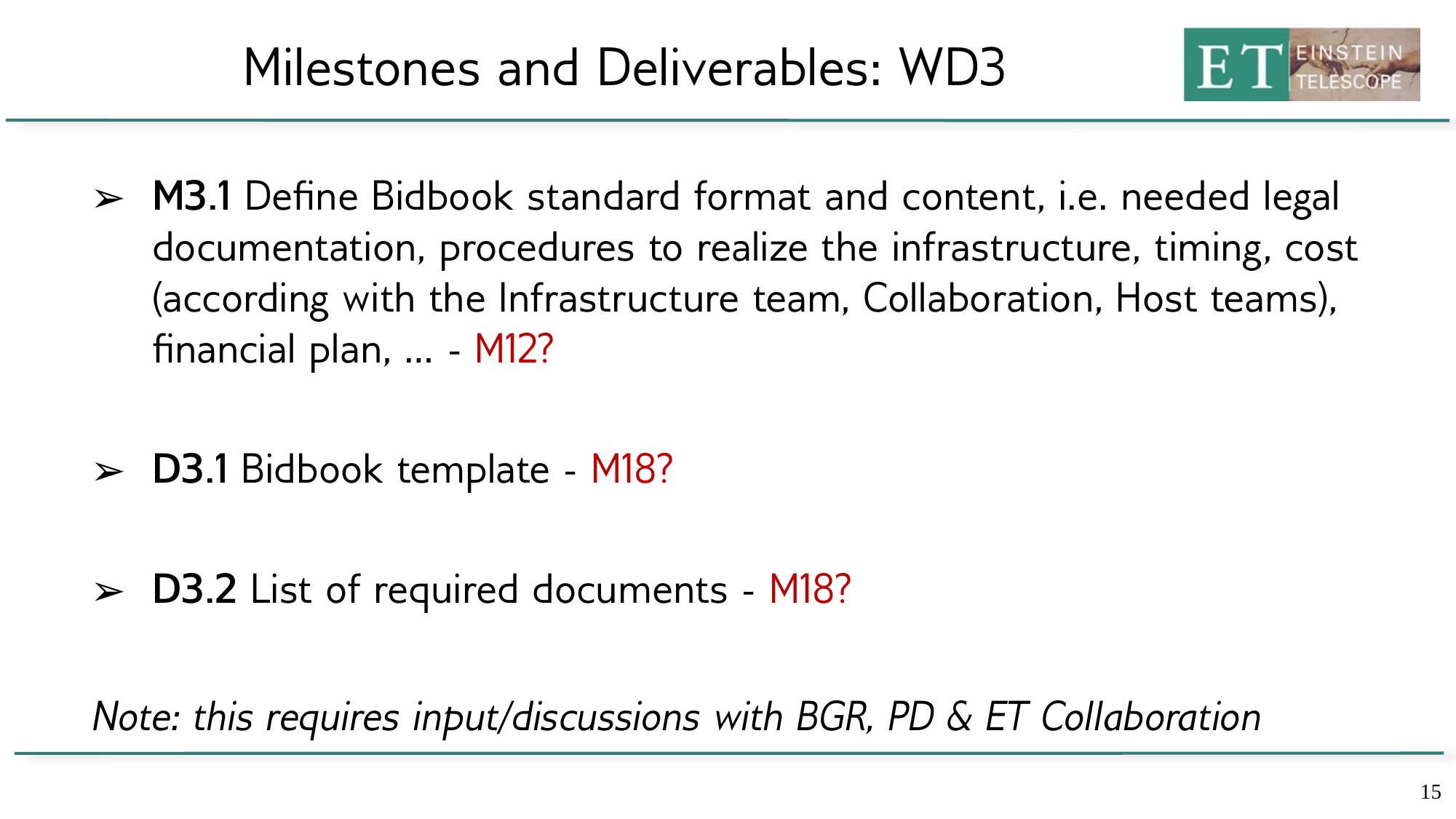

# Milestones and Deliverables: WD3
M3.1 Define Bidbook standard format and content, i.e. needed legal documentation, procedures to realize the infrastructure, timing, cost (according with the Infrastructure team, Collaboration, Host teams), financial plan, … - M12?

D3.1 Bidbook template - M18?

D3.2 List of required documents - M18?

Note: this requires input/discussions with BGR, PD & ET Collaboration

15